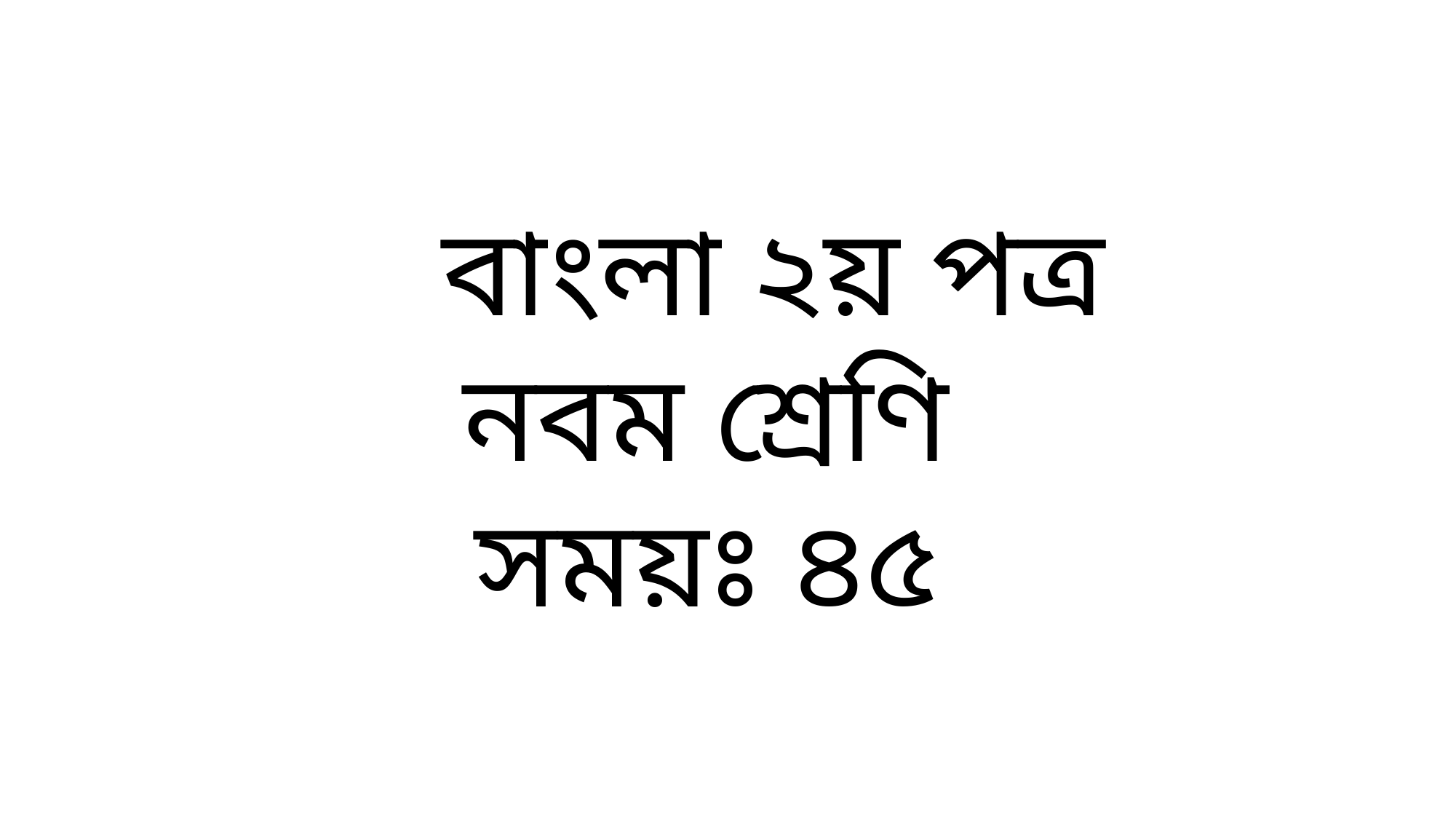

বাংলা ২য় পত্র
নবম শ্রেণি
সময়ঃ ৪৫